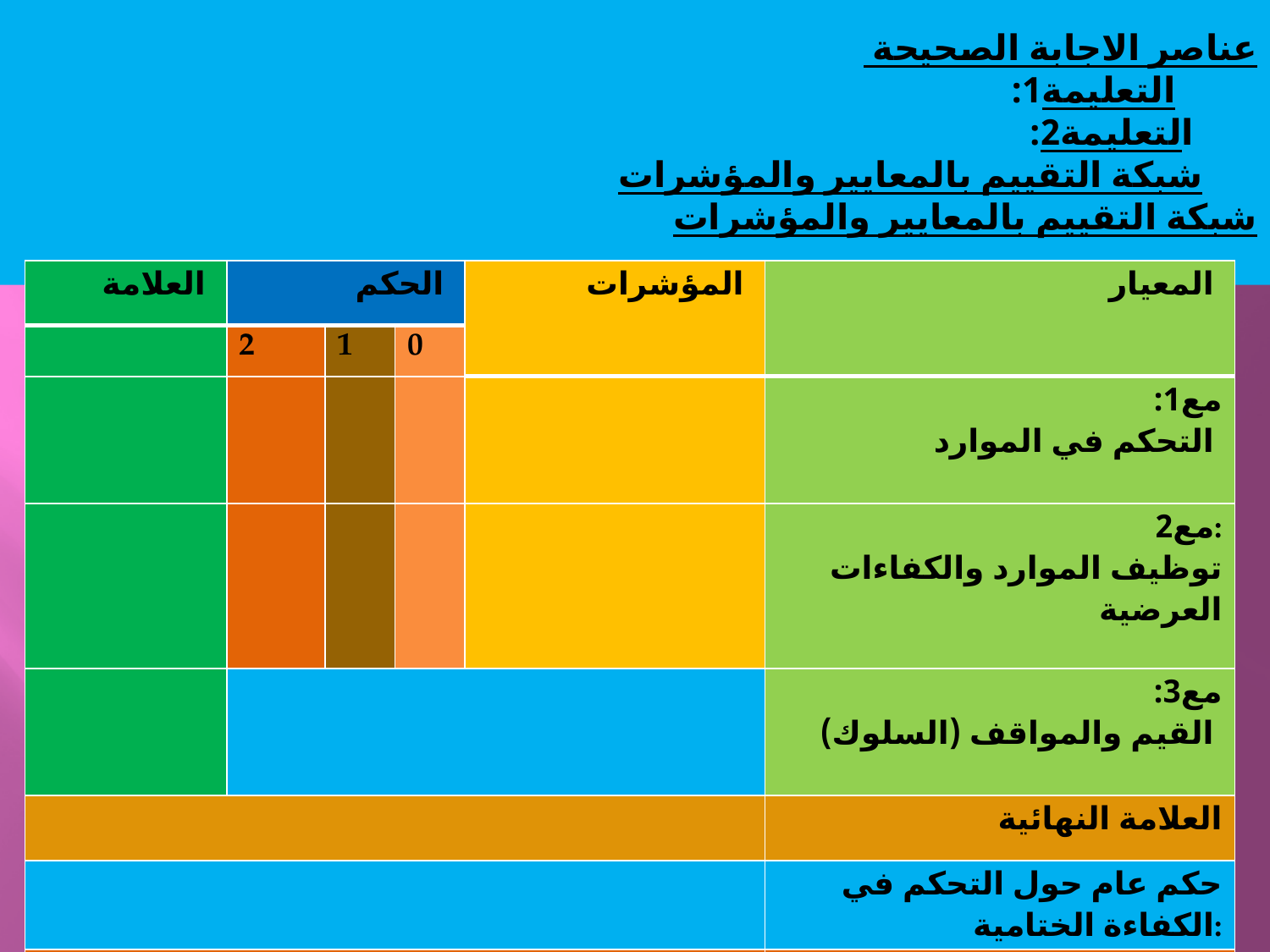

عناصر الاجابة الصحيحة
         التعليمة1: 
       التعليمة2:
      شبكة التقييم بالمعايير والمؤشرات
شبكة التقييم بالمعايير والمؤشرات
| العلامة | الحكم |  |  | المؤشرات | المعيار |
| --- | --- | --- | --- | --- | --- |
|  | 2 | 1 | 0 |  |  |
|  |  |  |  |  | مع1: التحكم في الموارد |
|  |  |  |  |  | مع2: توظيف الموارد والكفاءات العرضية |
|  |  |  |  |  | مع3: القيم والمواقف (السلوك) |
|  |  |  |  |  | العلامة النهائية |
|  |  |  |  |  | حكم عام حول التحكم في الكفاءة الختامية: |
|  |  |  |  |  | الاجراءات المتخذة: |